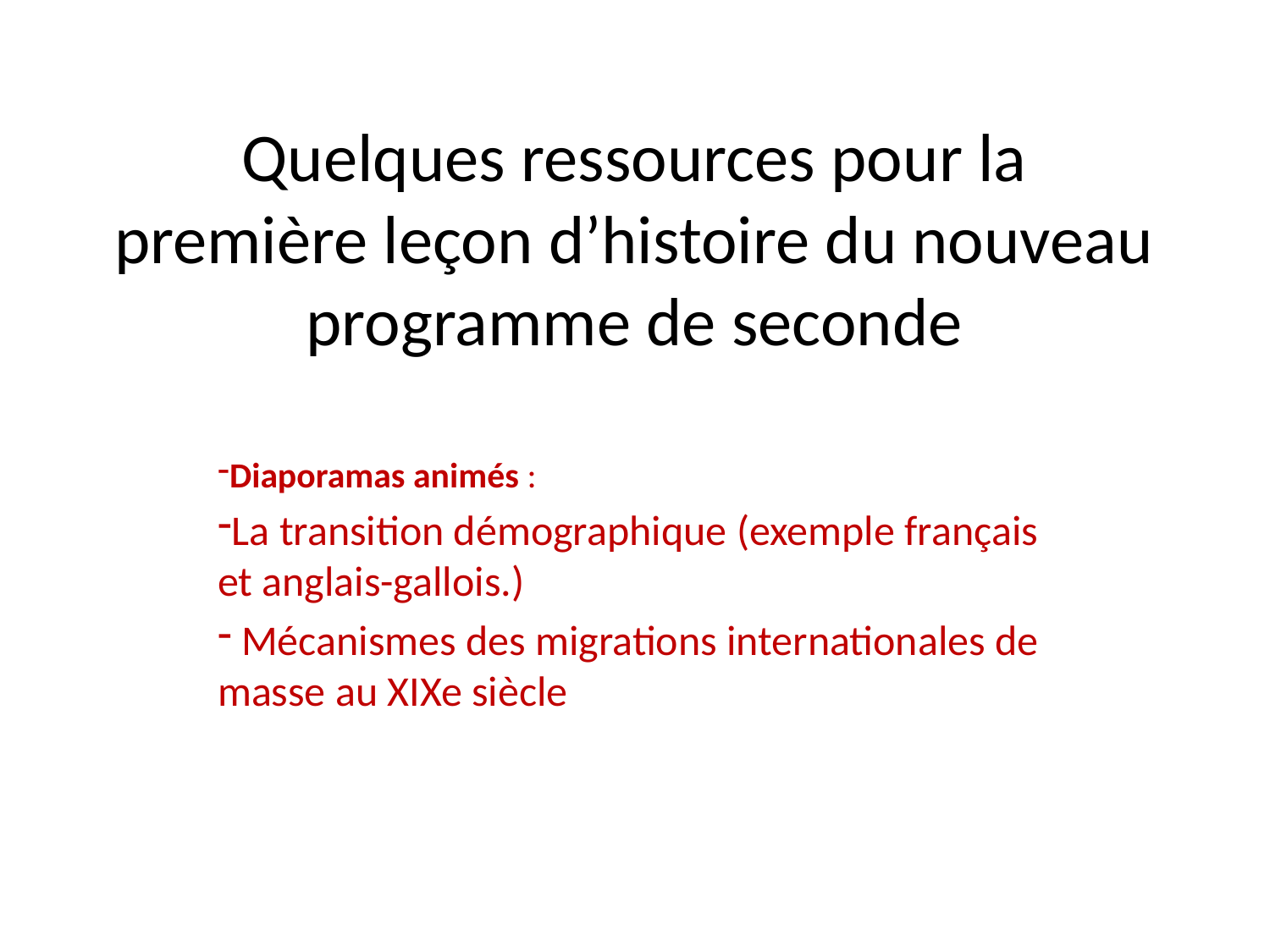

# Quelques ressources pour la première leçon d’histoire du nouveau programme de seconde
Diaporamas animés :
La transition démographique (exemple français et anglais-gallois.)
 Mécanismes des migrations internationales de masse au XIXe siècle